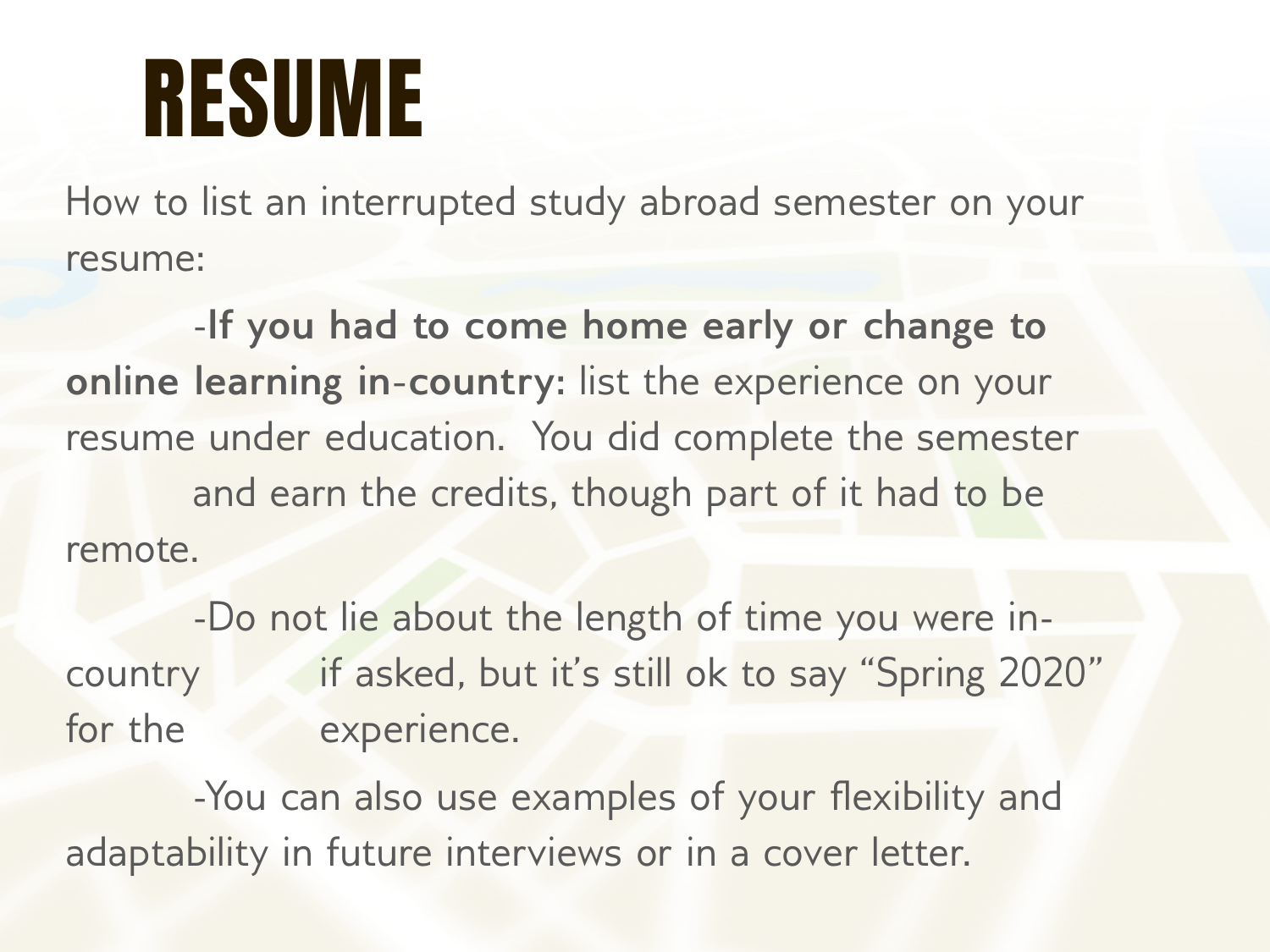

# Resume
How to list an interrupted study abroad semester on your resume:
	-If you had to come home early or change to 	online learning in-country: list the experience on your 	resume under education.  You did complete the semester 	and earn the credits, though part of it had to be remote.
	-Do not lie about the length of time you were in-country 	if asked, but it’s still ok to say “Spring 2020” for the 	experience.
	-You can also use examples of your flexibility and 	adaptability in future interviews or in a cover letter.